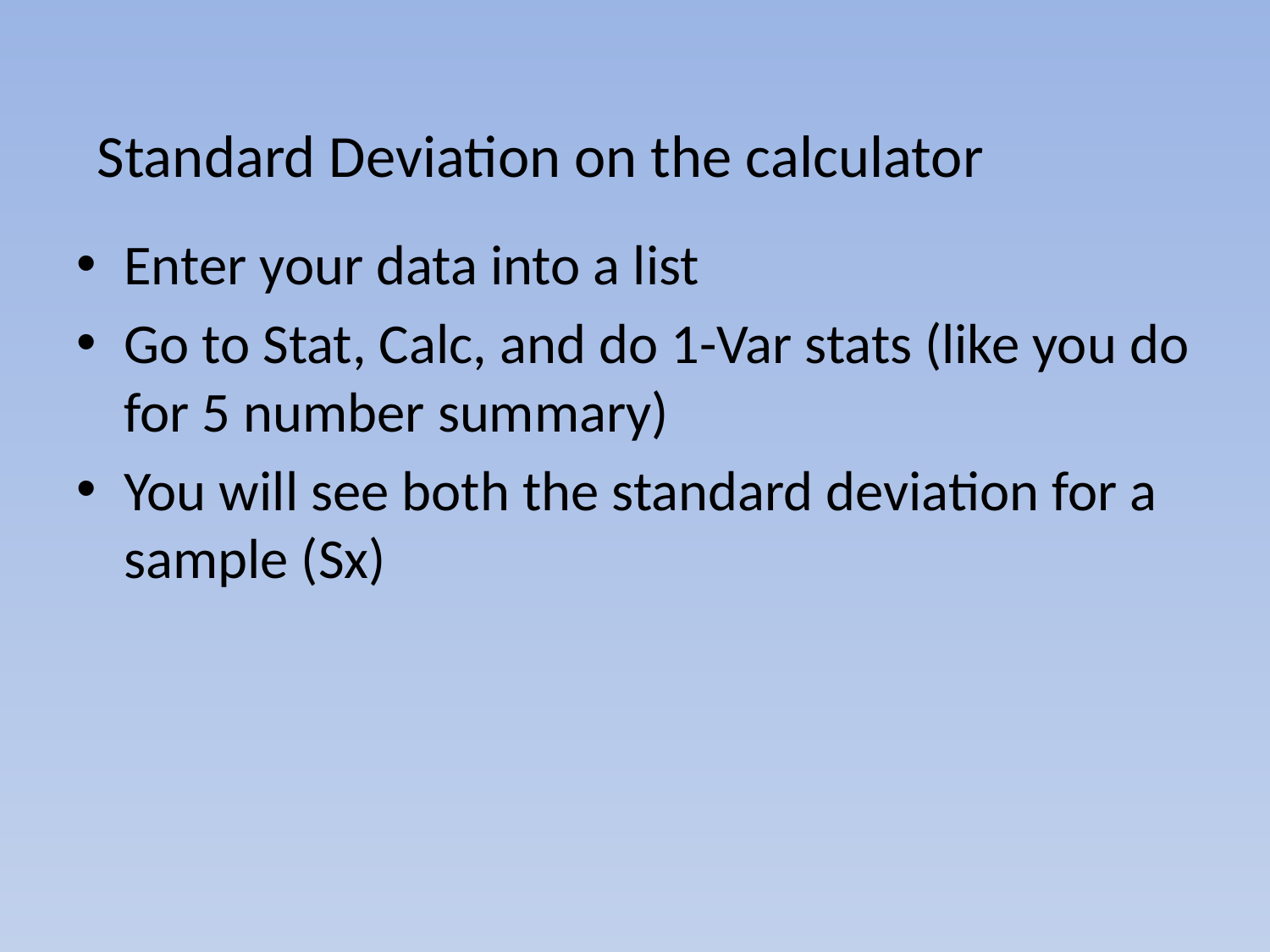

# Standard Deviation on the calculator
Enter your data into a list
Go to Stat, Calc, and do 1-Var stats (like you do for 5 number summary)
You will see both the standard deviation for a sample (Sx)